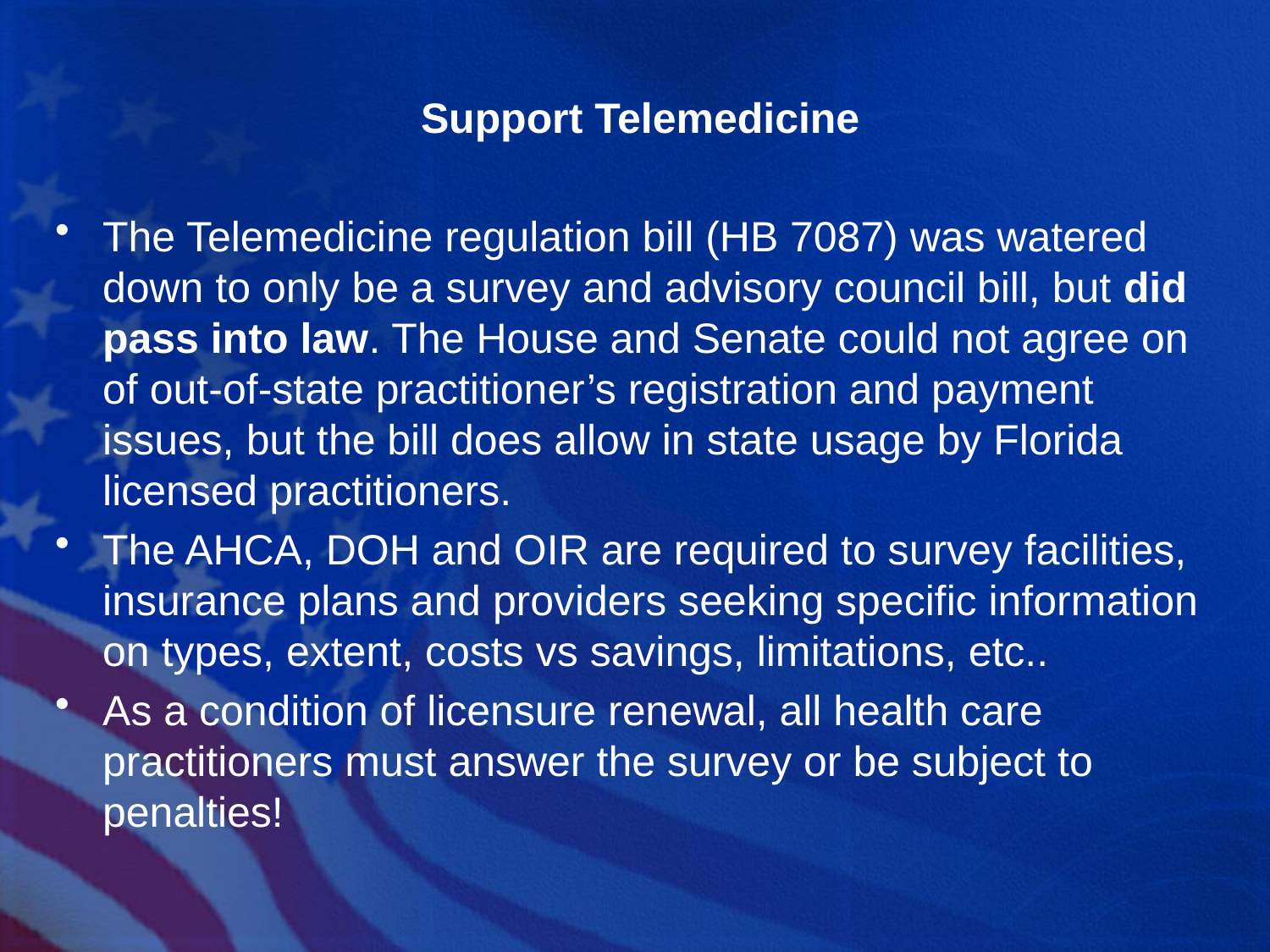

#
Support Telemedicine

The Telemedicine regulation bill (HB 7087) was watered down to only be a survey and advisory council bill, but did pass into law. The House and Senate could not agree on of out-of-state practitioner’s registration and payment issues, but the bill does allow in state usage by Florida licensed practitioners.
The AHCA, DOH and OIR are required to survey facilities, insurance plans and providers seeking specific information on types, extent, costs vs savings, limitations, etc..
As a condition of licensure renewal, all health care practitioners must answer the survey or be subject to penalties!